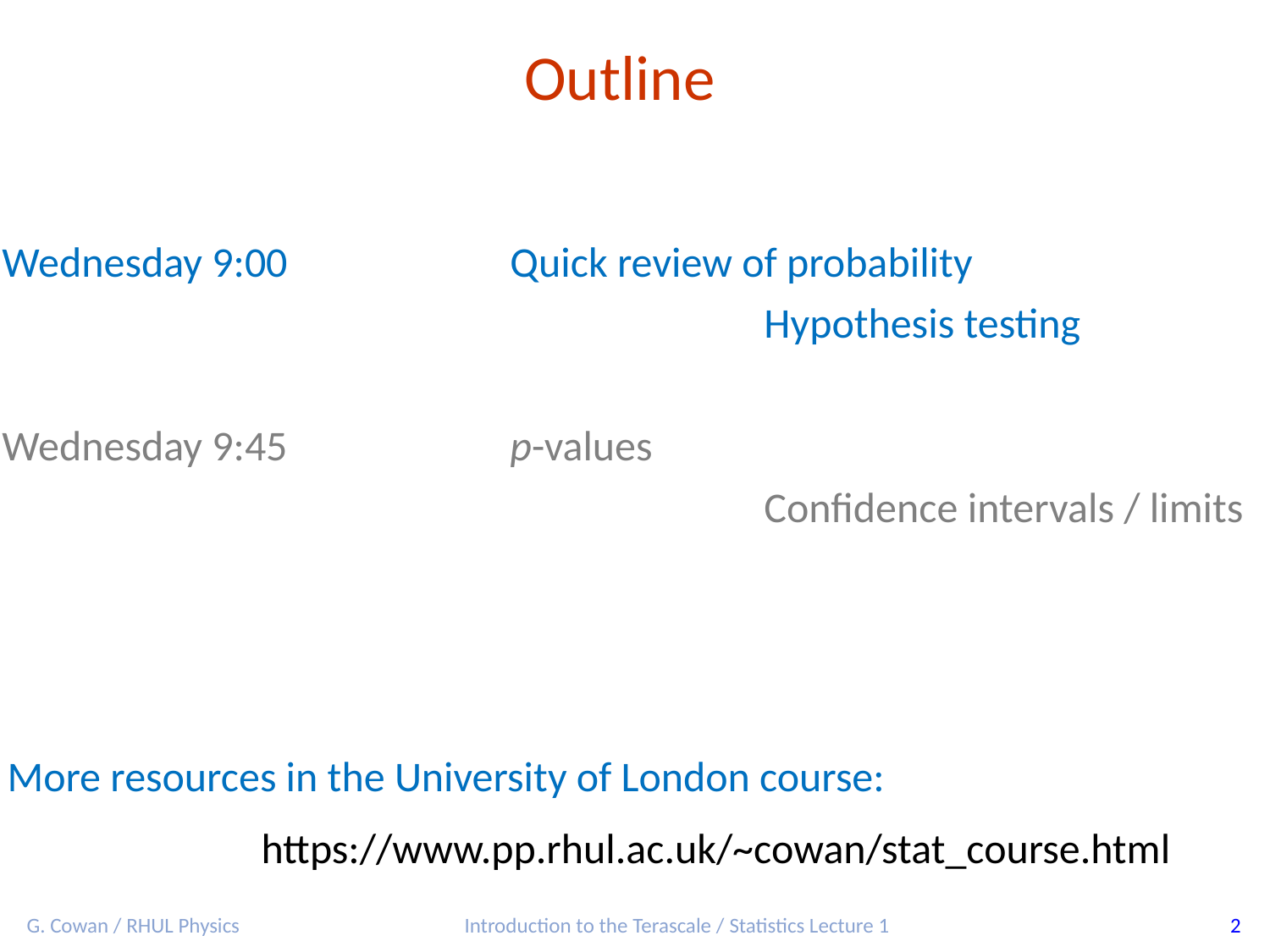

Outline
→ 	Wednesday 9:00 		Quick review of probability
							Hypothesis testing

	Wednesday 9:45		p-values
							Confidence intervals / limits
More resources in the University of London course:
		https://www.pp.rhul.ac.uk/~cowan/stat_course.html
G. Cowan / RHUL Physics
Introduction to the Terascale / Statistics Lecture 1
2